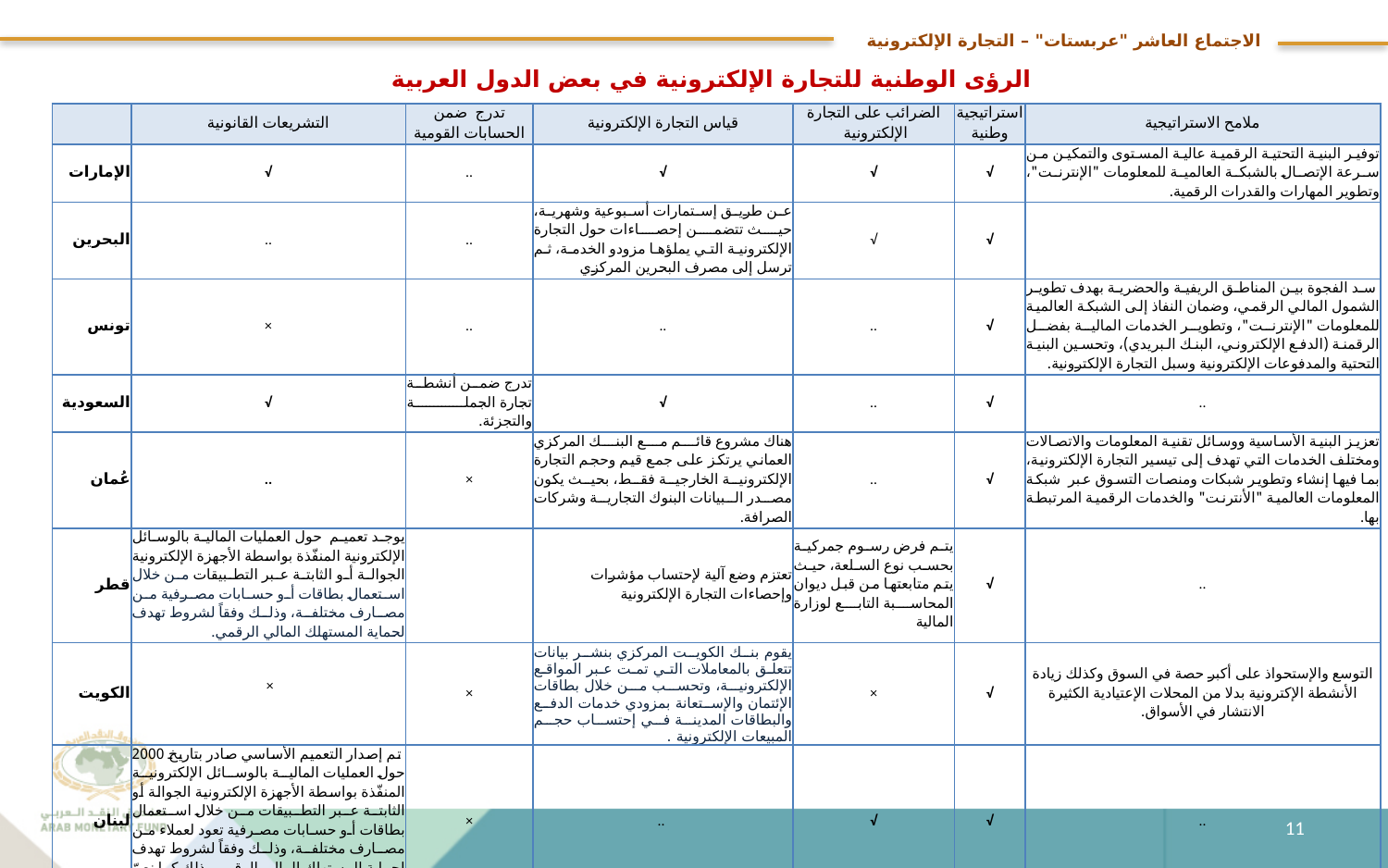

# الاجتماع العاشر "عربستات" – التجارة الإلكترونية
الرؤى الوطنية للتجارة الإلكترونية في بعض الدول العربية
|  | التشريعات القانونية | تدرج ضمن الحسابات القومية | قياس التجارة الإلكترونية | الضرائب على التجارة الإلكترونية | استراتيجية وطنية | ملامح الاستراتيجية |
| --- | --- | --- | --- | --- | --- | --- |
| الإمارات | √ | .. | √ | √ | √ | توفير البنية التحتية الرقمية عالية المستوى والتمكين من سرعة الإتصال بالشبكة العالمية للمعلومات "الإنترنت"، وتطوير المهارات والقدرات الرقمية. |
| البحرين | .. | .. | عن طريق إستمارات أسبوعية وشهرية، حيث تتضمن إحصاءات حول التجارة الإلكترونية التي يملؤها مزودو الخدمة، ثم ترسل إلى مصرف البحرين المركزي | √ | √ |  |
| تونس | × | .. | .. | .. | √ | سد الفجوة بين المناطق الريفية والحضرية بهدف تطوير الشمول المالي الرقمي، وضمان النفاذ إلى الشبكة العالمية للمعلومات "الإنترنت"، وتطوير الخدمات المالية بفضل الرقمنة (الدفع الإلكتروني، البنك البريدي)، وتحسين البنية التحتية والمدفوعات الإلكترونية وسبل التجارة الإلكترونية. |
| السعودية | √ | تدرج ضمن أنشطة تجارة الجملة والتجزئة. | √ | .. | √ | .. |
| عُمان | .. | × | هناك مشروع قائم مع البنك المركزي العماني يرتكز على جمع قيم وحجم التجارة الإلكترونية الخارجية فقط، بحيث يكون مصدر البيانات البنوك التجارية وشركات الصرافة. | .. | √ | تعزيز البنية الأساسية ووسائل تقنية المعلومات والاتصالات ومختلف الخدمات التي تهدف إلى تيسير التجارة الإلكترونية، بما فيها إنشاء وتطوير شبكات ومنصات التسوق عبر شبكة المعلومات العالمية "الأنترنت" والخدمات الرقمية المرتبطة بها. |
| قطر | يوجد تعميم حول العمليات المالية بالوسائل الإلكترونية المنفّذة بواسطة الأجهزة الإلكترونية الجوالة أو الثابتة عبر التطبيقات من خلال استعمال بطاقات أو حسابات مصرفية من مصارف مختلفة، وذلك وفقاً لشروط تهدف لحماية المستهلك المالي الرقمي. |  | تعتزم وضع آلية لإحتساب مؤشرات وإحصاءات التجارة الإلكترونية | يتم فرض رسوم جمركية بحسب نوع السلعة، حيث يتم متابعتها من قبل ديوان المحاسبة التابع لوزارة المالية | √ | .. |
| الكويت | × | × | يقوم بنك الكويت المركزي بنشر بيانات تتعلق بالمعاملات التي تمت عبر المواقع الإلكترونية، وتحسب من خلال بطاقات الإئتمان والإستعانة بمزودي خدمات الدفع والبطاقات المدينة في إحتساب حجم المبيعات الإلكترونية . | × | √ | التوسع والإستحواذ على أكبر حصة في السوق وكذلك زيادة الأنشطة الإكترونية بدلا من المحلات الإعتيادية الكثيرة الانتشار في الأسواق. |
| لبنان | تم إصدار التعميم الأساسي صادر بتاريخ 2000 حول العمليات المالية بالوسائل الإلكترونية المنفّذة بواسطة الأجهزة الإلكترونية الجوالة أو الثابتة عبر التطبيقات من خلال استعمال بطاقات أو حسابات مصرفية تعود لعملاء من مصارف مختلفة، وذلك وفقاً لشروط تهدف لحماية المستهلك المالي الرقمي، ذلك كما نصّ عليه بموجب آخر تعديل صادر في عام 2023. | × | .. | √ | √ | .. |
| مصر | √ | .. | √ | √ | √ | .. |
| اليمن | جاري العمل على تطوير تشريعات لخدمات الدفع الإلكتروني والتنسيق للتنظيم أعمال التجارة الإلكترونية | × | .. | × | .. | تعتبر البنية التحتية الرقمية والحاجة إلى تعزيز الرقابة على عملية المبيعات الإلكترونية أهم التحديات التي تواجه التجارة الإلكترونية. |
11